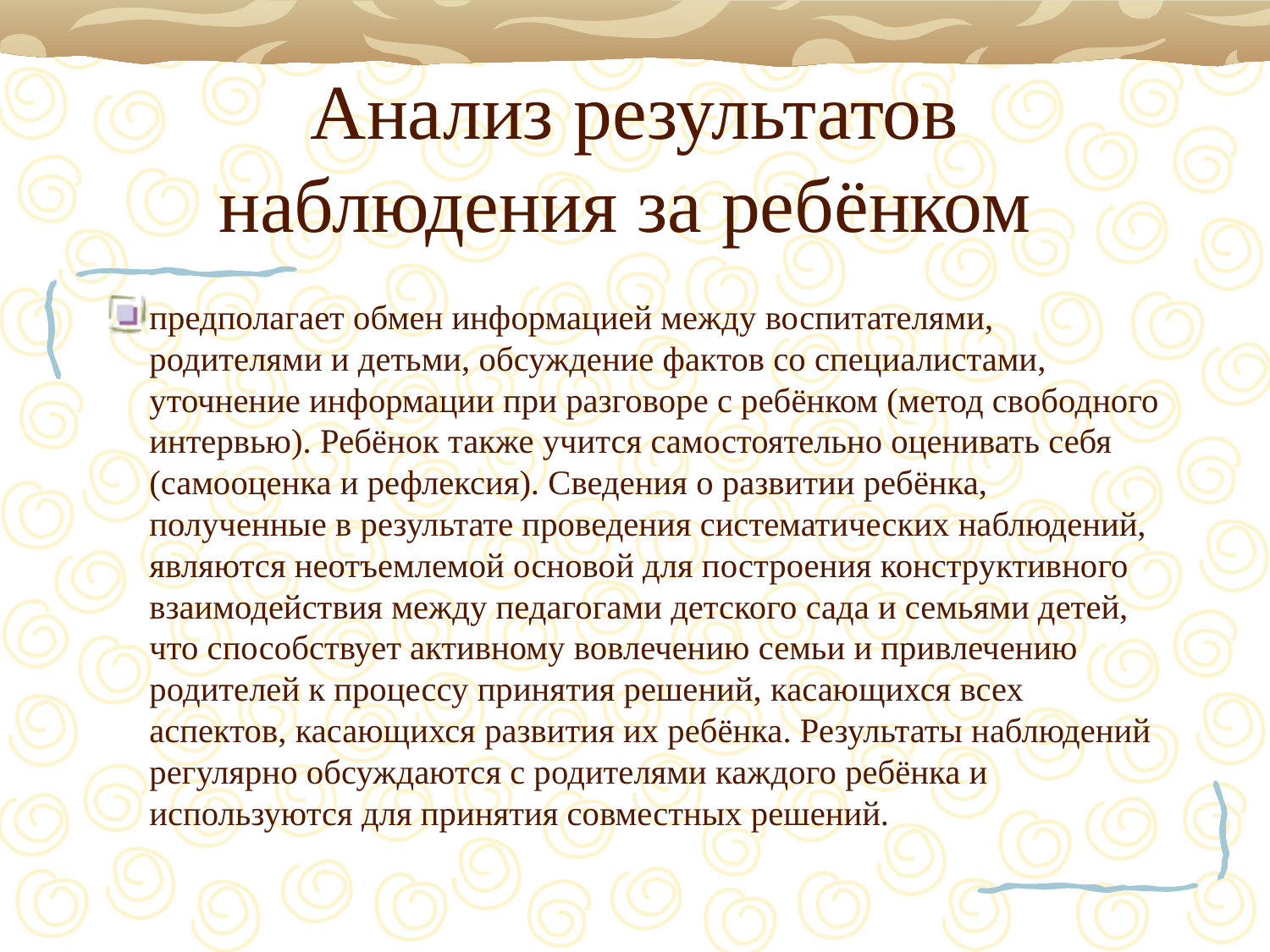

# Анализ результатов наблюдения за ребёнком
предполагает обмен информацией между воспитателями, родителями и детьми, обсуждение фактов со специалистами, уточнение информации при разговоре с ребёнком (метод свободного интервью). Ребёнок также учится самостоятельно оценивать себя (самооценка и рефлексия). Сведения о развитии ребёнка, полученные в результате проведения систематических наблюдений, являются неотъемлемой основой для построения конструктивного взаимодействия между педагогами детского сада и семьями детей, что способствует активному вовлечению семьи и привлечению родителей к процессу принятия решений, касающихся всех аспектов, касающихся развития их ребёнка. Результаты наблюдений регулярно обсуждаются с родителями каждого ребёнка и используются для принятия совместных решений.